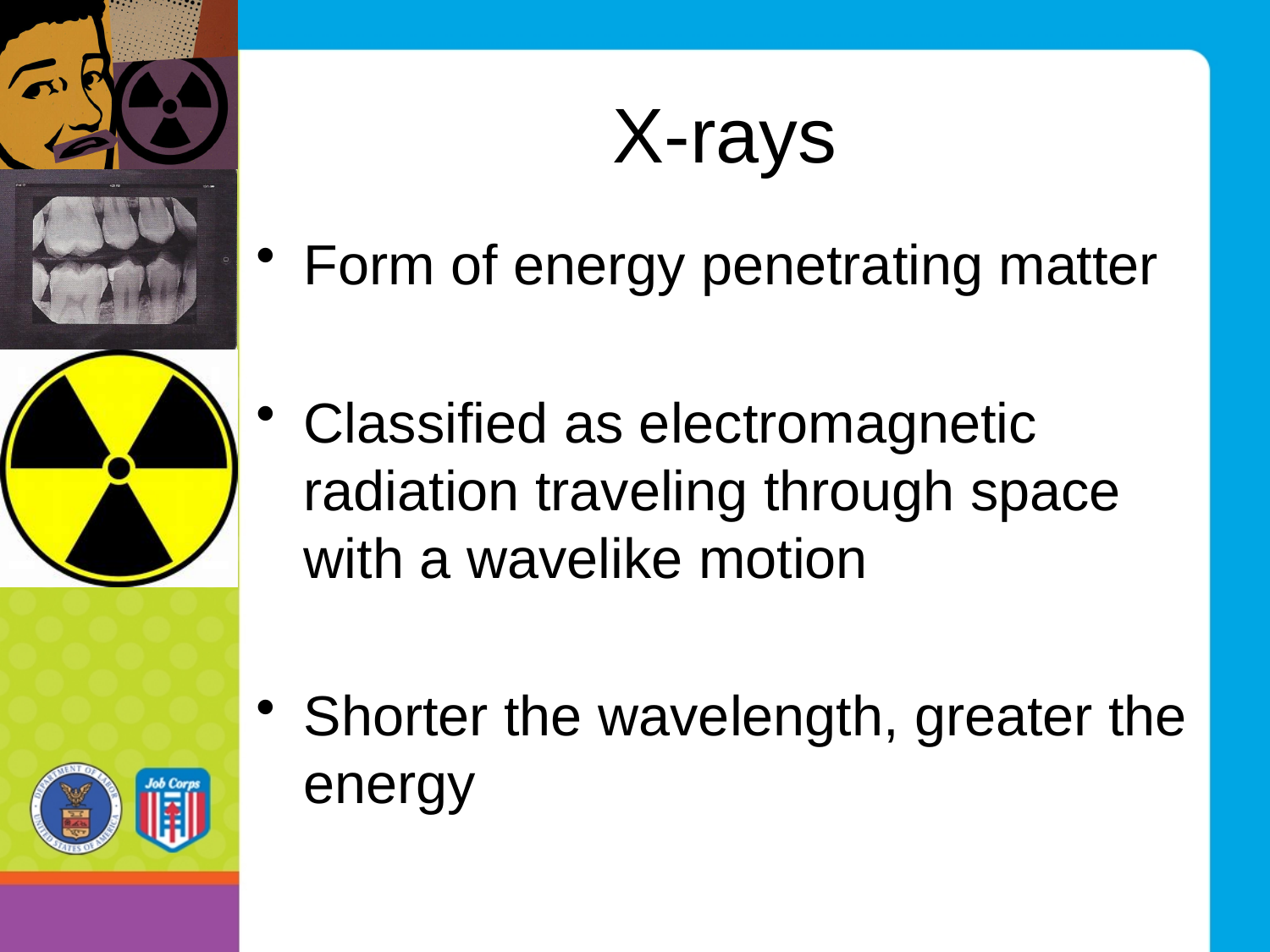

# X-rays
Form of energy penetrating matter

Classified as electromagnetic radiation traveling through space with a wavelike motion

Shorter the wavelength, greater the energy